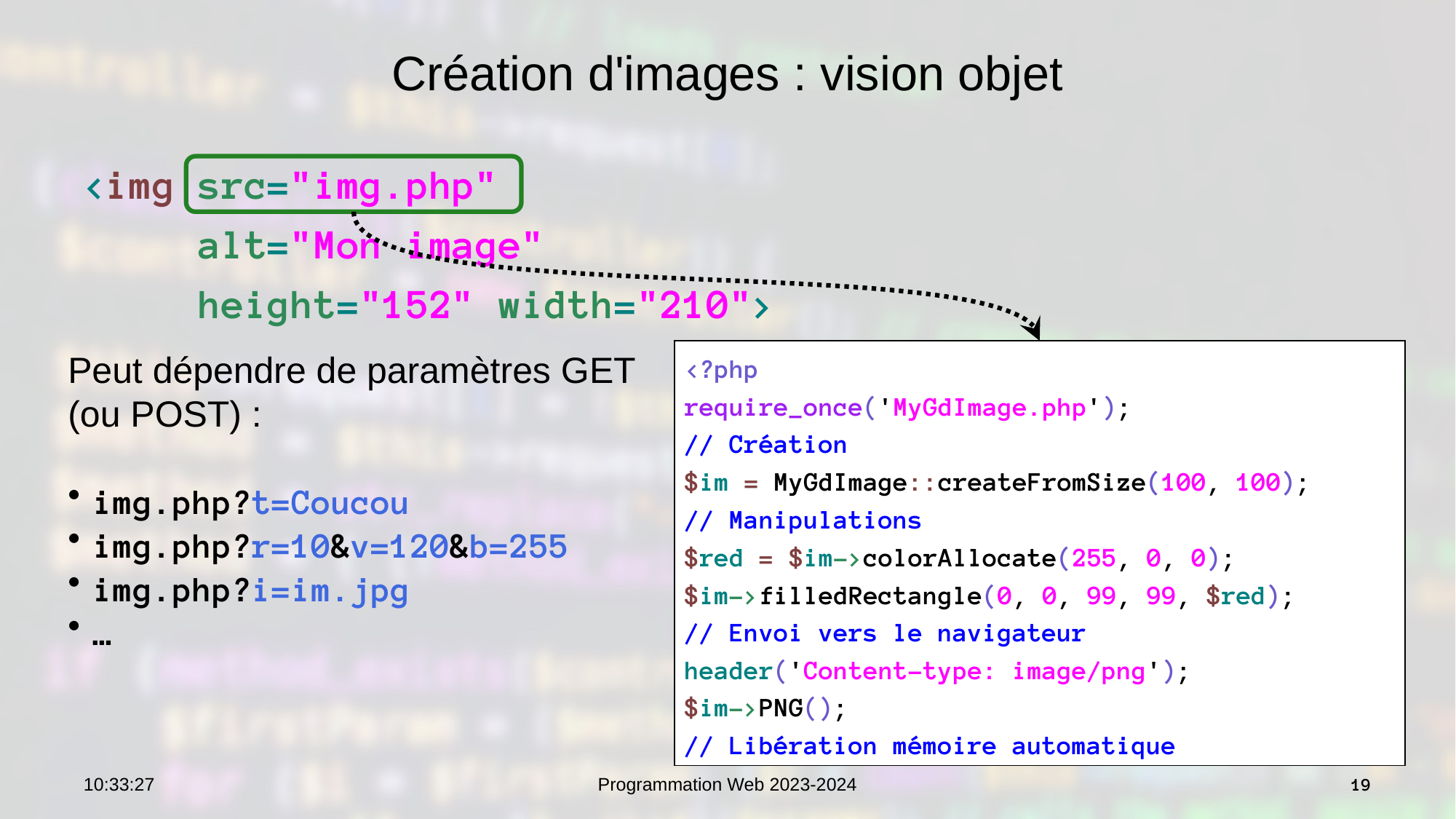

# Création d'images : vision objet
<img src="img.php"
     alt="Mon image"
     height="152" width="210">

<?php
require_once('MyGdImage.php');
// Création
$im = MyGdImage::createFromSize(100, 100);
// Manipulations
$red = $im->colorAllocate(255, 0, 0);
$im->filledRectangle(0, 0, 99, 99, $red);
// Envoi vers le navigateur
header('Content-type: image/png');
$im->PNG();
// Libération mémoire automatique
Peut dépendre de paramètres GET
(ou POST) :

img.php?t=Coucou
img.php?r=10&v=120&b=255
img.php?i=im.jpg
…
10:33:27
Programmation Web 2023-2024
19